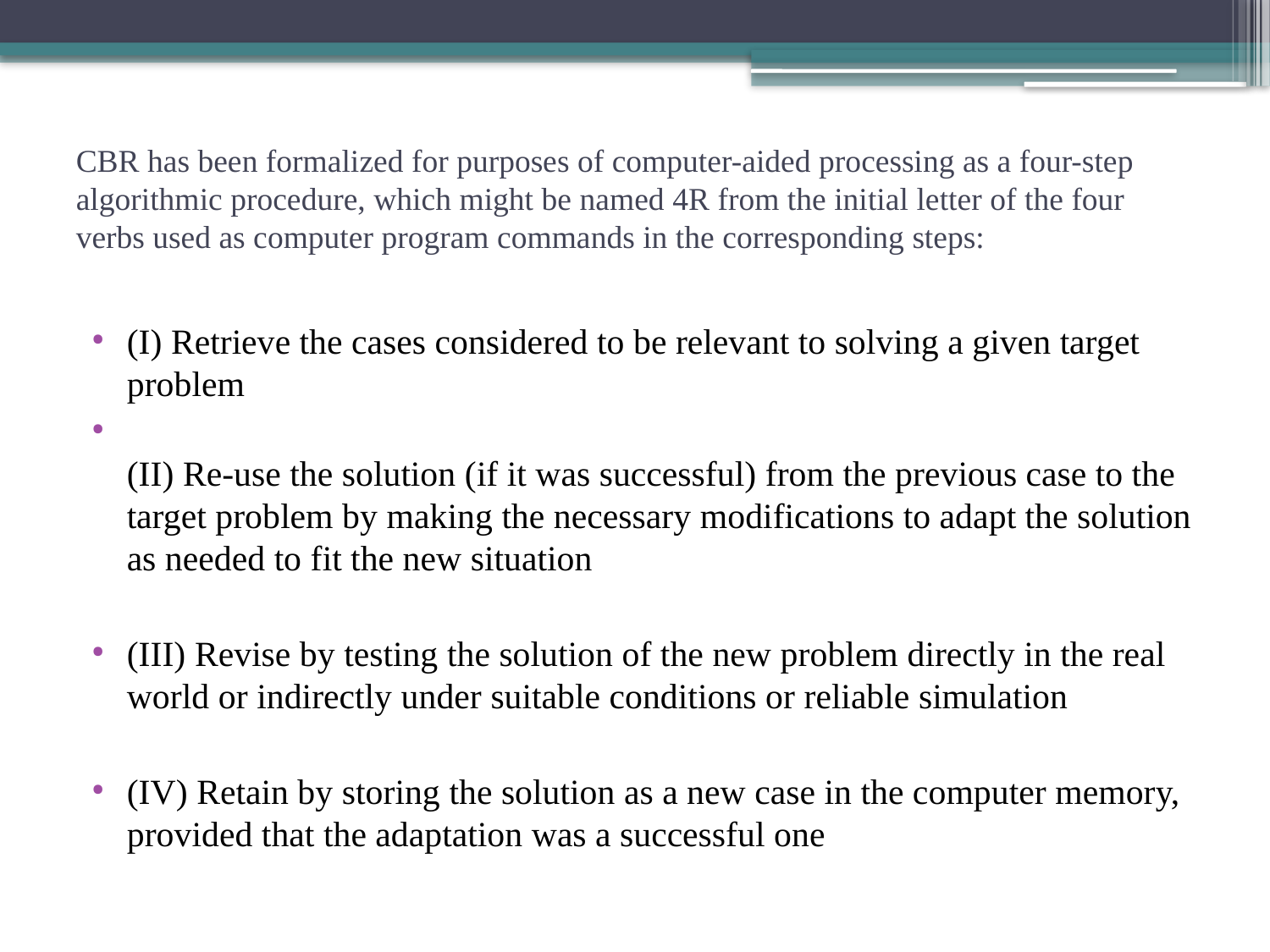

# CBR has been formalized for purposes of computer-aided processing as a four-step algorithmic procedure, which might be named 4R from the initial letter of the four verbs used as computer program commands in the corresponding steps:
(I) Retrieve the cases considered to be relevant to solving a given target problem
(II) Re-use the solution (if it was successful) from the previous case to the target problem by making the necessary modifications to adapt the solution as needed to fit the new situation

(III) Revise by testing the solution of the new problem directly in the real world or indirectly under suitable conditions or reliable simulation

(IV) Retain by storing the solution as a new case in the computer memory, provided that the adaptation was a successful one